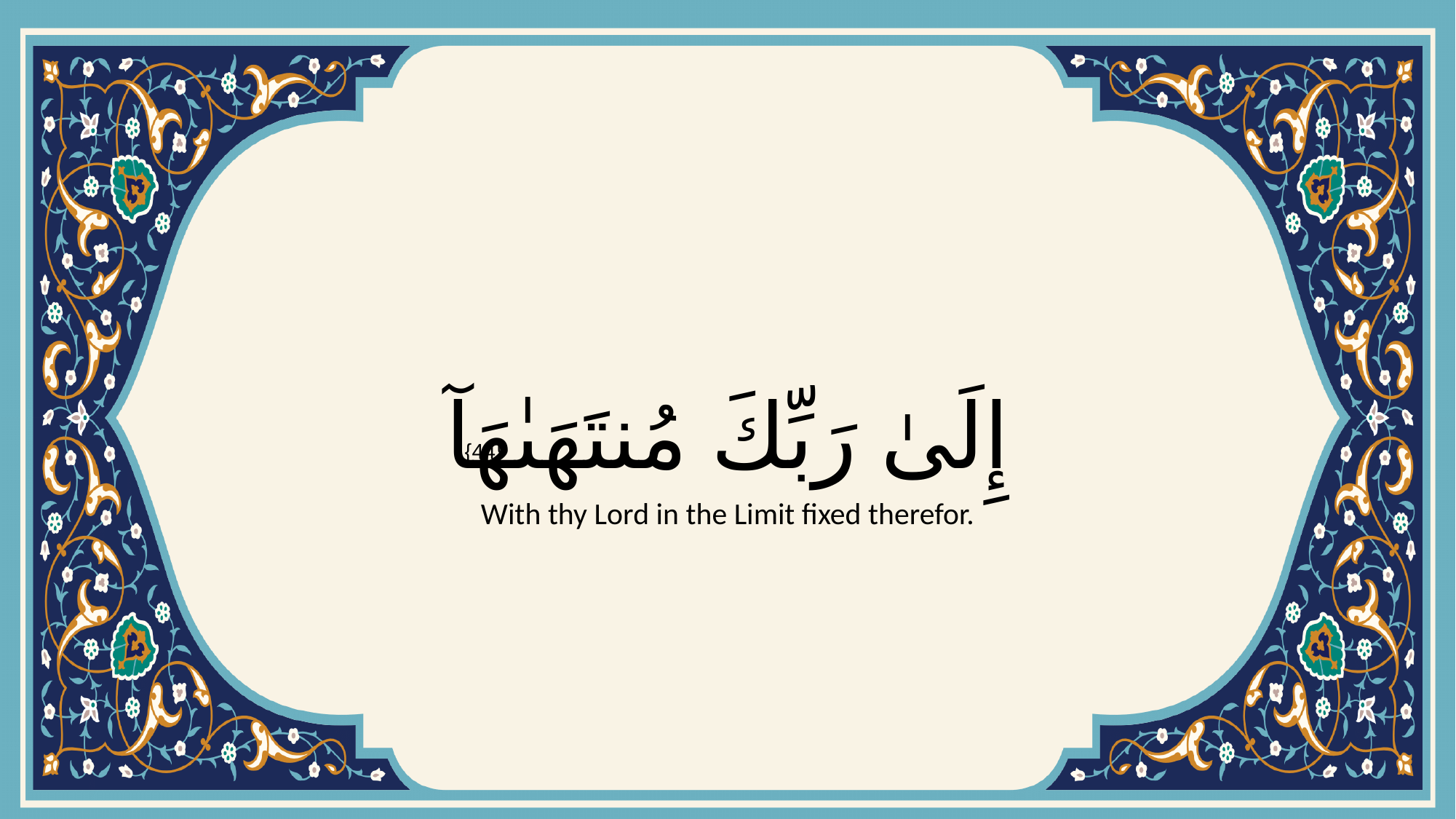

# إِلَىٰ رَبِّكَ مُنتَهَىٰهَآ
{44}
With thy Lord in the Limit fixed therefor.